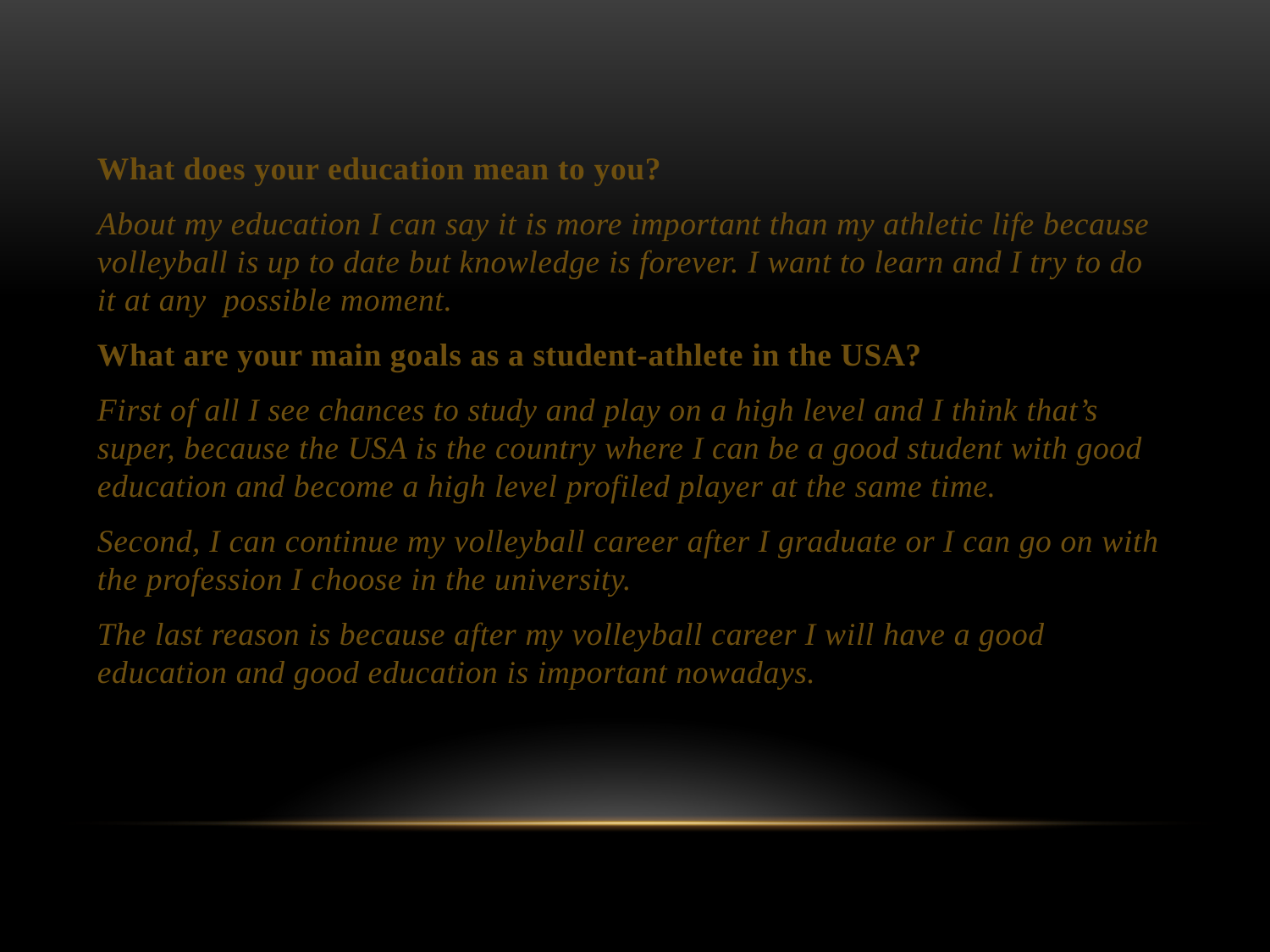

What does your education mean to you?
About my education I can say it is more important than my athletic life because volleyball is up to date but knowledge is forever. I want to learn and I try to do it at any  possible moment.
What are your main goals as a student-athlete in the USA?
First of all I see chances to study and play on a high level and I think that’s super, because the USA is the country where I can be a good student with good education and become a high level profiled player at the same time.
Second, I can continue my volleyball career after I graduate or I can go on with the profession I choose in the university.
The last reason is because after my volleyball career I will have a good education and good education is important nowadays.